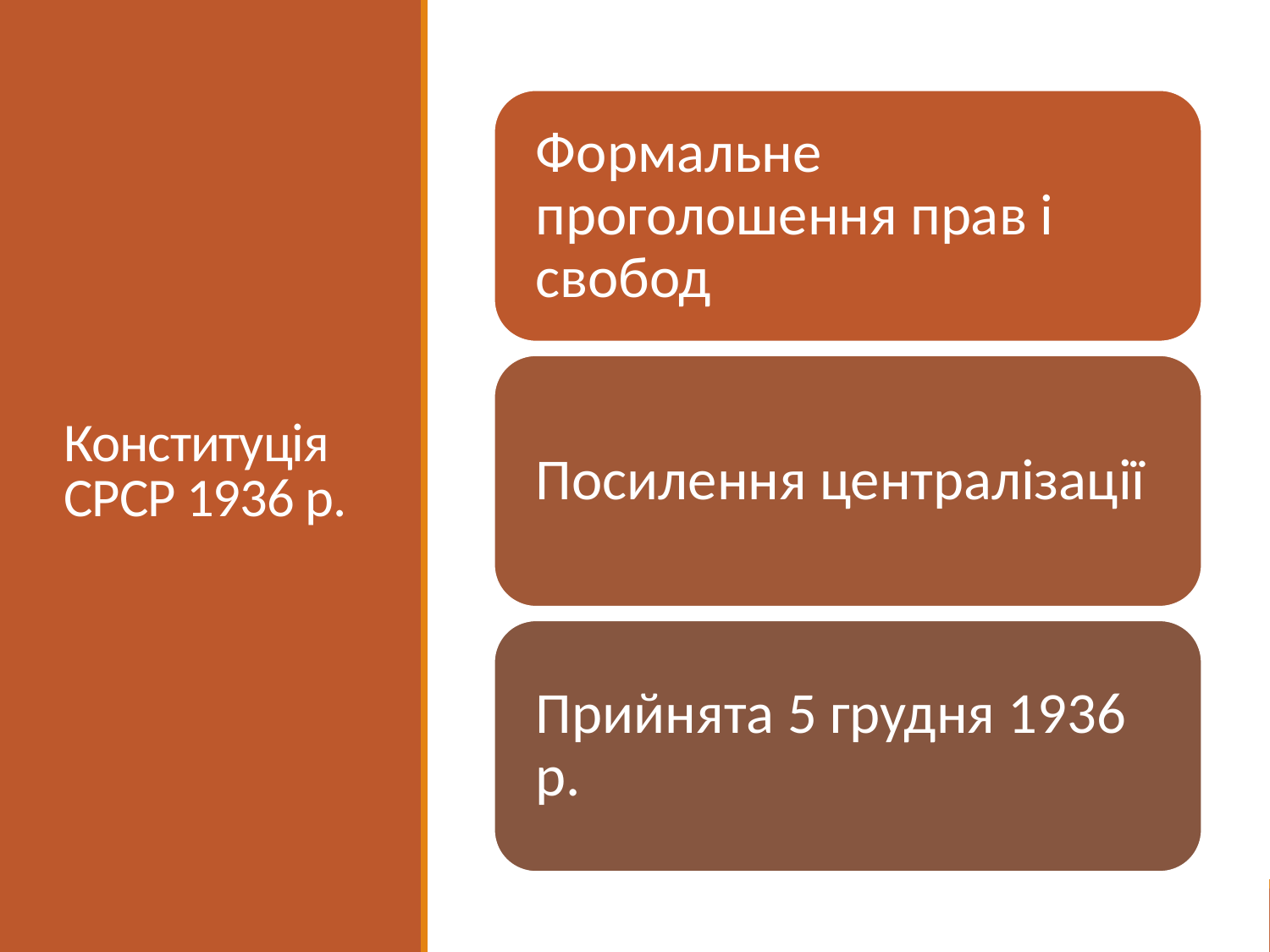

# Конституція СРСР 1936 р.
Формальне проголошення прав і свобод
Посилення централізації
Прийнята 5 грудня 1936 р.